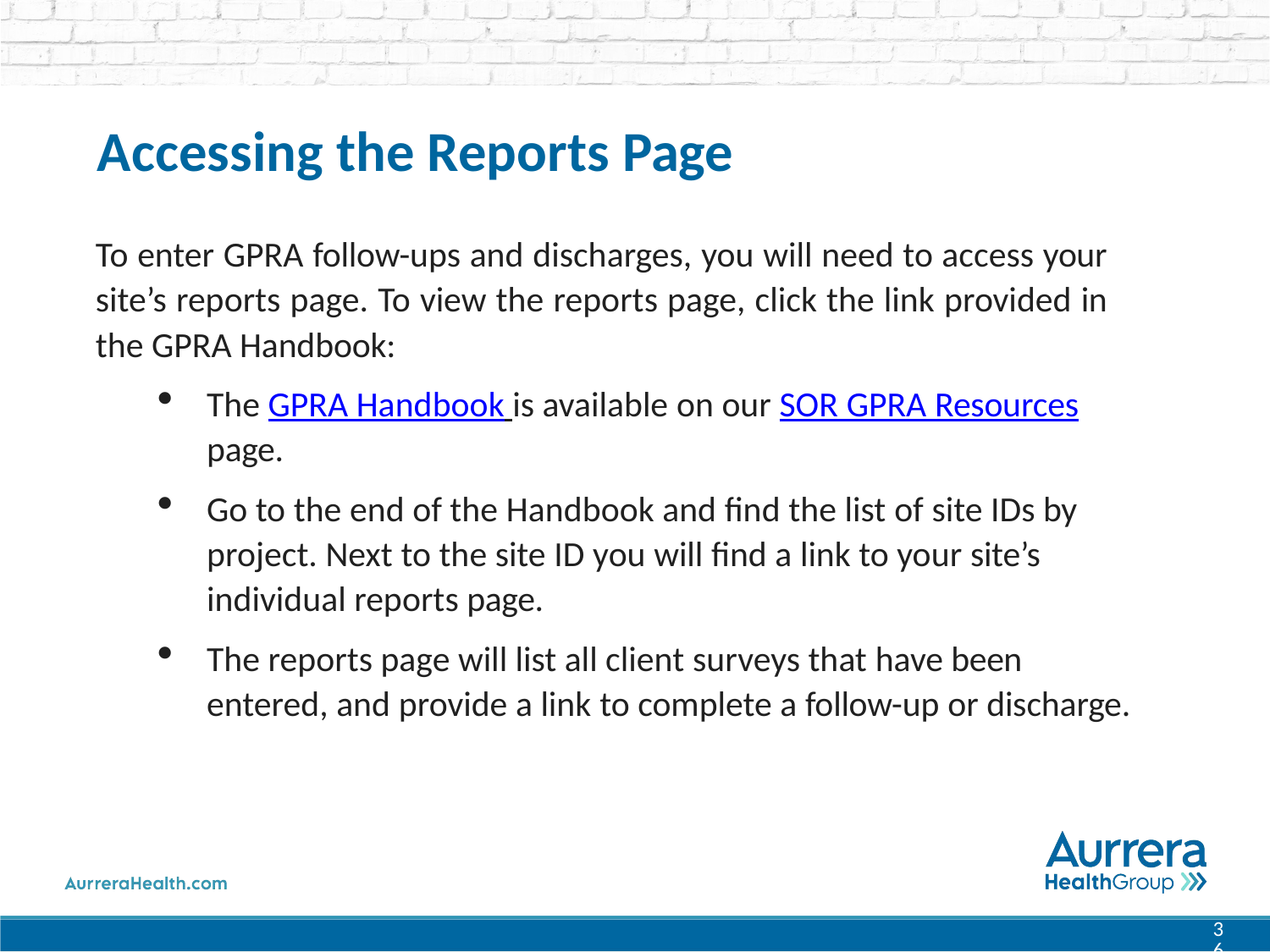

# Accessing the Reports Page
To enter GPRA follow-ups and discharges, you will need to access your site’s reports page. To view the reports page, click the link provided in the GPRA Handbook:
The GPRA Handbook is available on our SOR GPRA Resources page.
Go to the end of the Handbook and find the list of site IDs by project. Next to the site ID you will find a link to your site’s individual reports page.
The reports page will list all client surveys that have been entered, and provide a link to complete a follow-up or discharge.
3
6